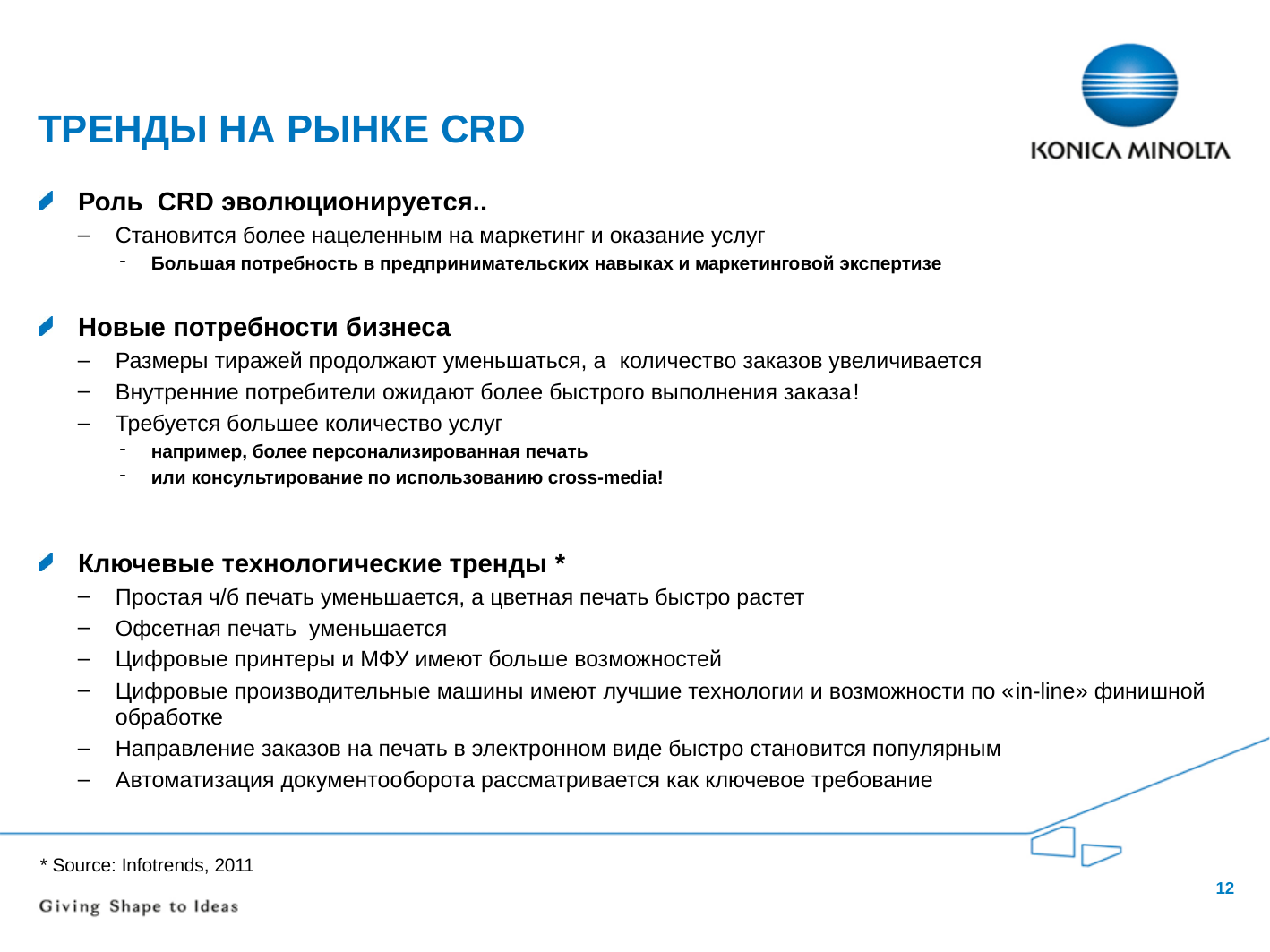

# Тренды на рынке CRD
Роль  CRD эволюционируется..
Становится более нацеленным на маркетинг и оказание услуг
Большая потребность в предпринимательских навыках и маркетинговой экспертизе

Новые потребности бизнеса
Размеры тиражей продолжают уменьшаться, а  количество заказов увеличивается
Внутренние потребители ожидают более быстрого выполнения заказа!
Требуется большее количество услуг
например, более персонализированная печать
или консультирование по использованию cross-media!

Ключевые технологические тренды *
Простая ч/б печать уменьшается, а цветная печать быстро растет
Офсетная печать  уменьшается
Цифровые принтеры и МФУ имеют больше возможностей
Цифровые производительные машины имеют лучшие технологии и возможности по «in-line» финишной обработке
Направление заказов на печать в электронном виде быстро становится популярным
Автоматизация документооборота рассматривается как ключевое требование

* Source: Infotrends, 2011

12